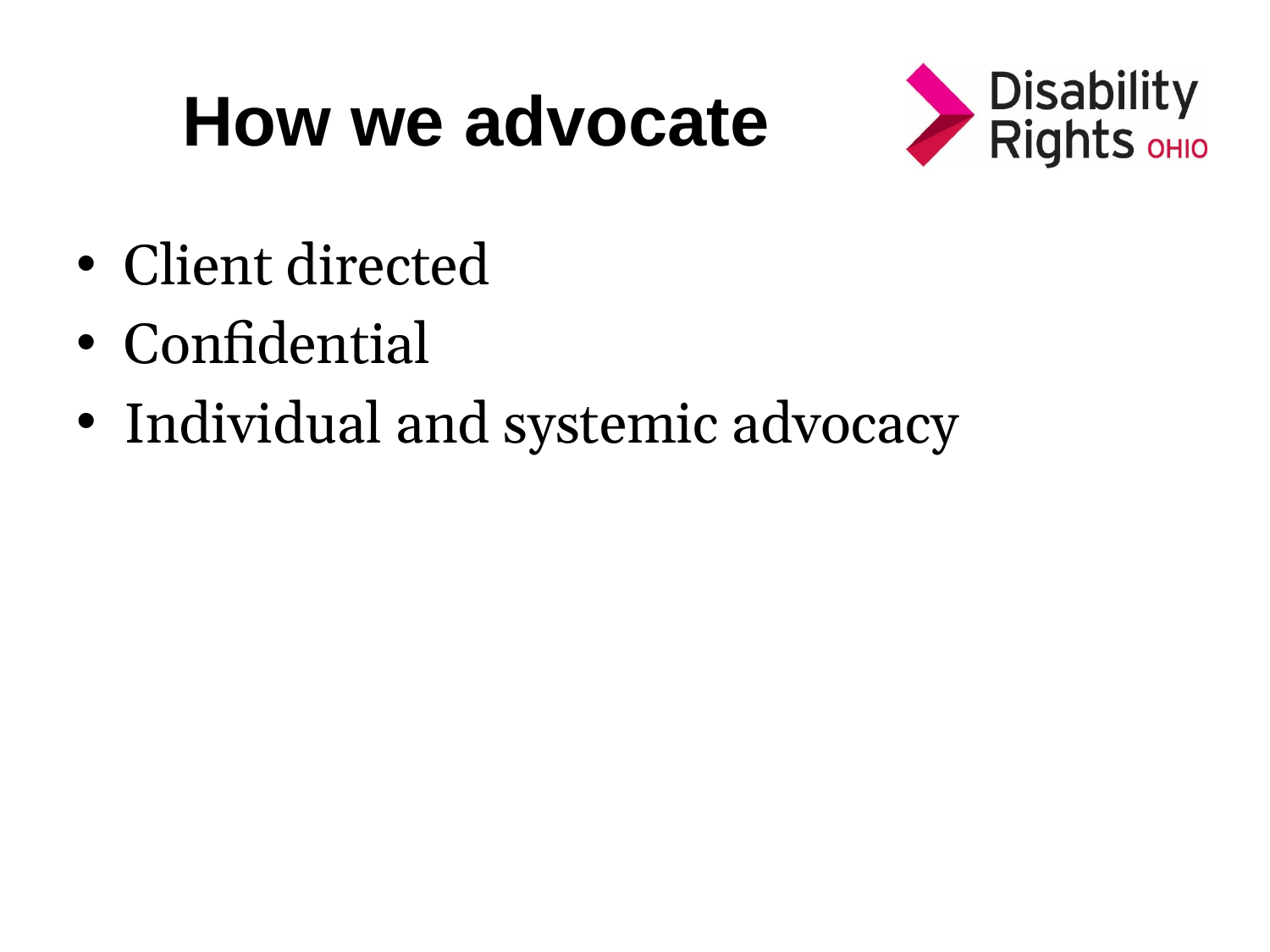

# How we advocate
Client directed
Confidential
Individual and systemic advocacy